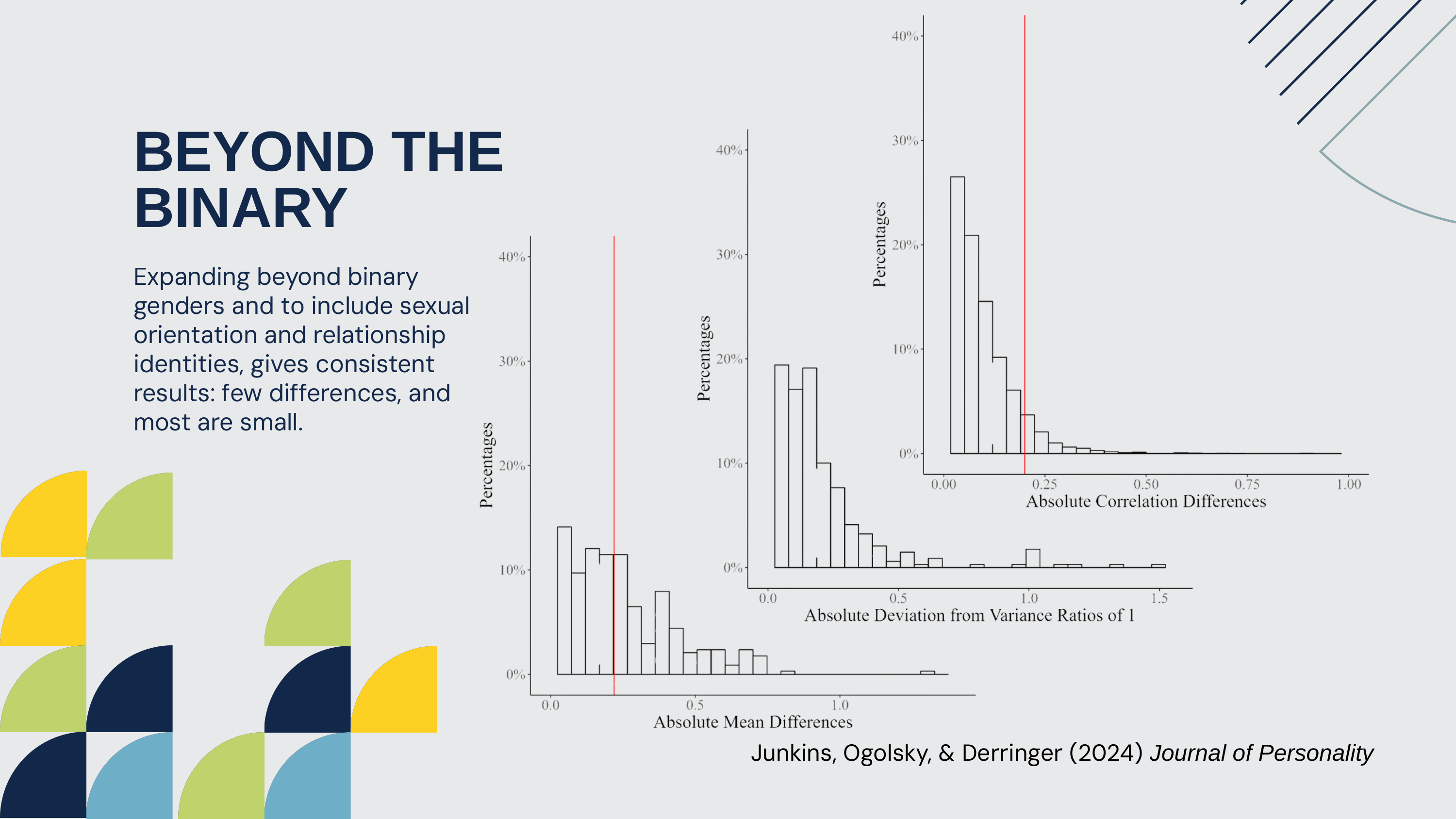

BEYOND THE BINARY

Expanding beyond binary genders and to include sexual orientation and relationship identities, gives consistent results: few differences, and most are small.

Junkins, Ogolsky, & Derringer (2024) Journal of Personality